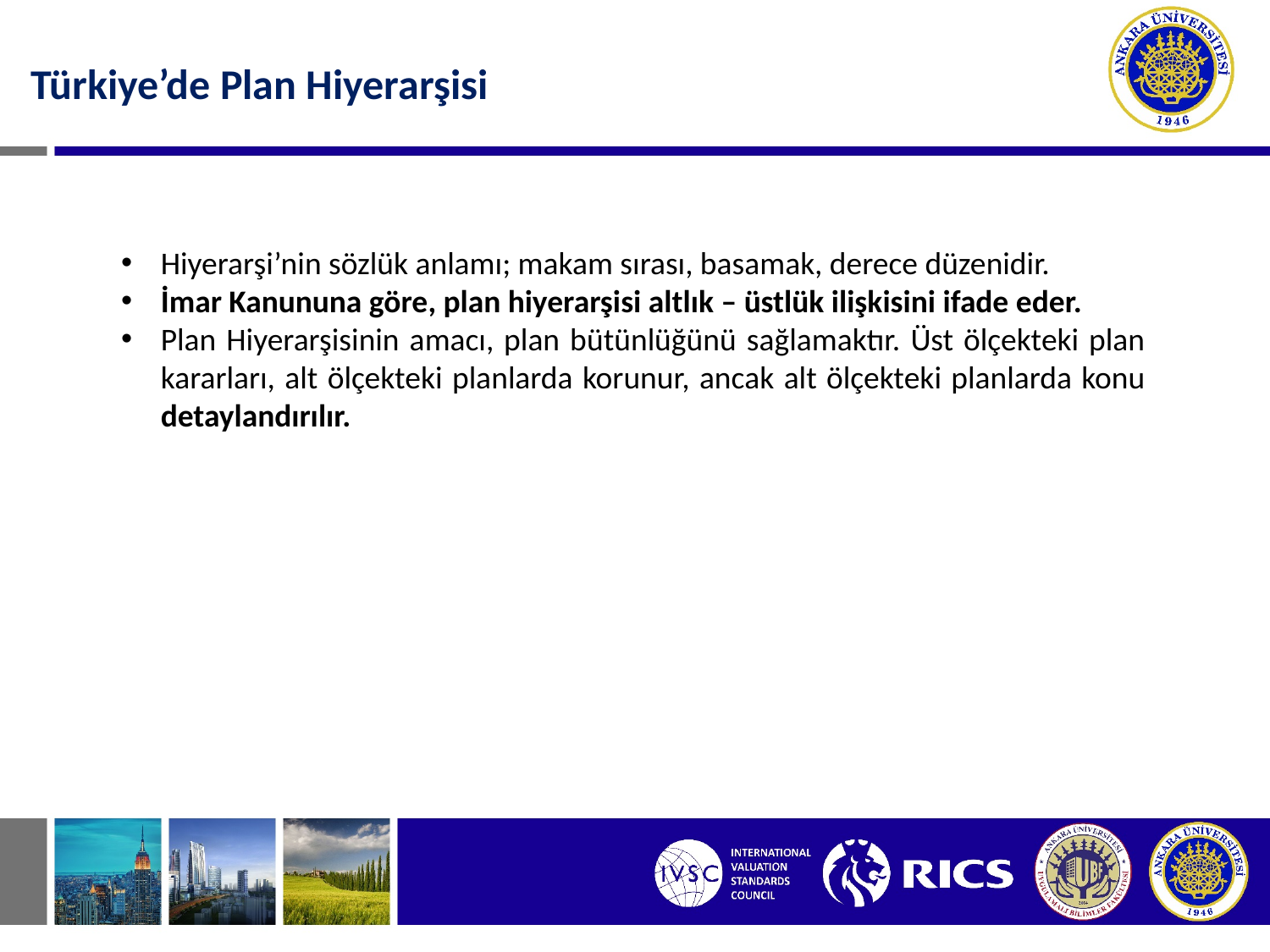

Türkiye’de Plan Hiyerarşisi
Hiyerarşi’nin sözlük anlamı; makam sırası, basamak, derece düzenidir.
İmar Kanununa göre, plan hiyerarşisi altlık – üstlük ilişkisini ifade eder.
Plan Hiyerarşisinin amacı, plan bütünlüğünü sağlamaktır. Üst ölçekteki plan kararları, alt ölçekteki planlarda korunur, ancak alt ölçekteki planlarda konu detaylandırılır.